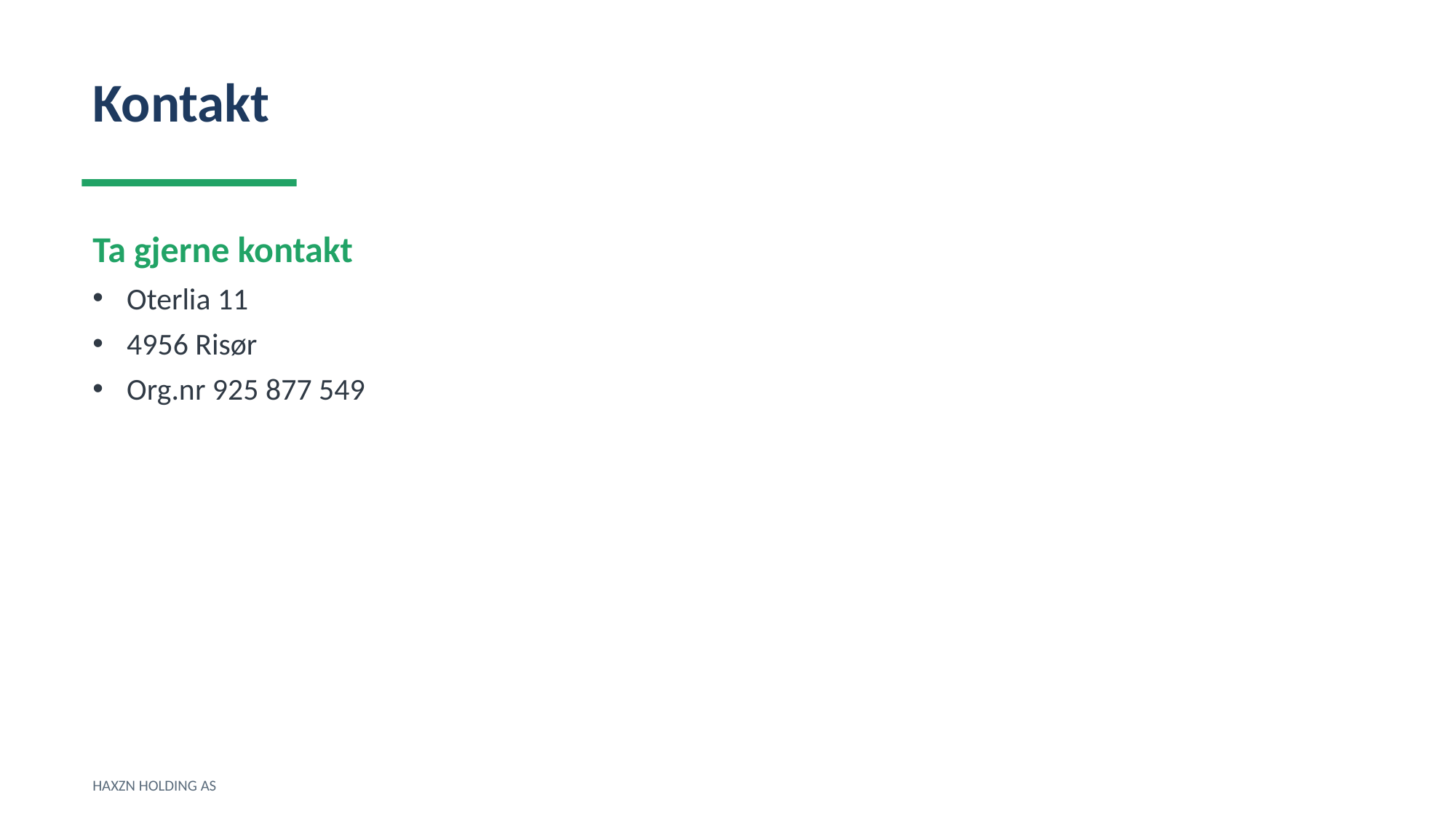

Kontakt

Ta gjerne kontakt
Oterlia 11
4956 Risør
Org.nr 925 877 549
HAXZN HOLDING AS